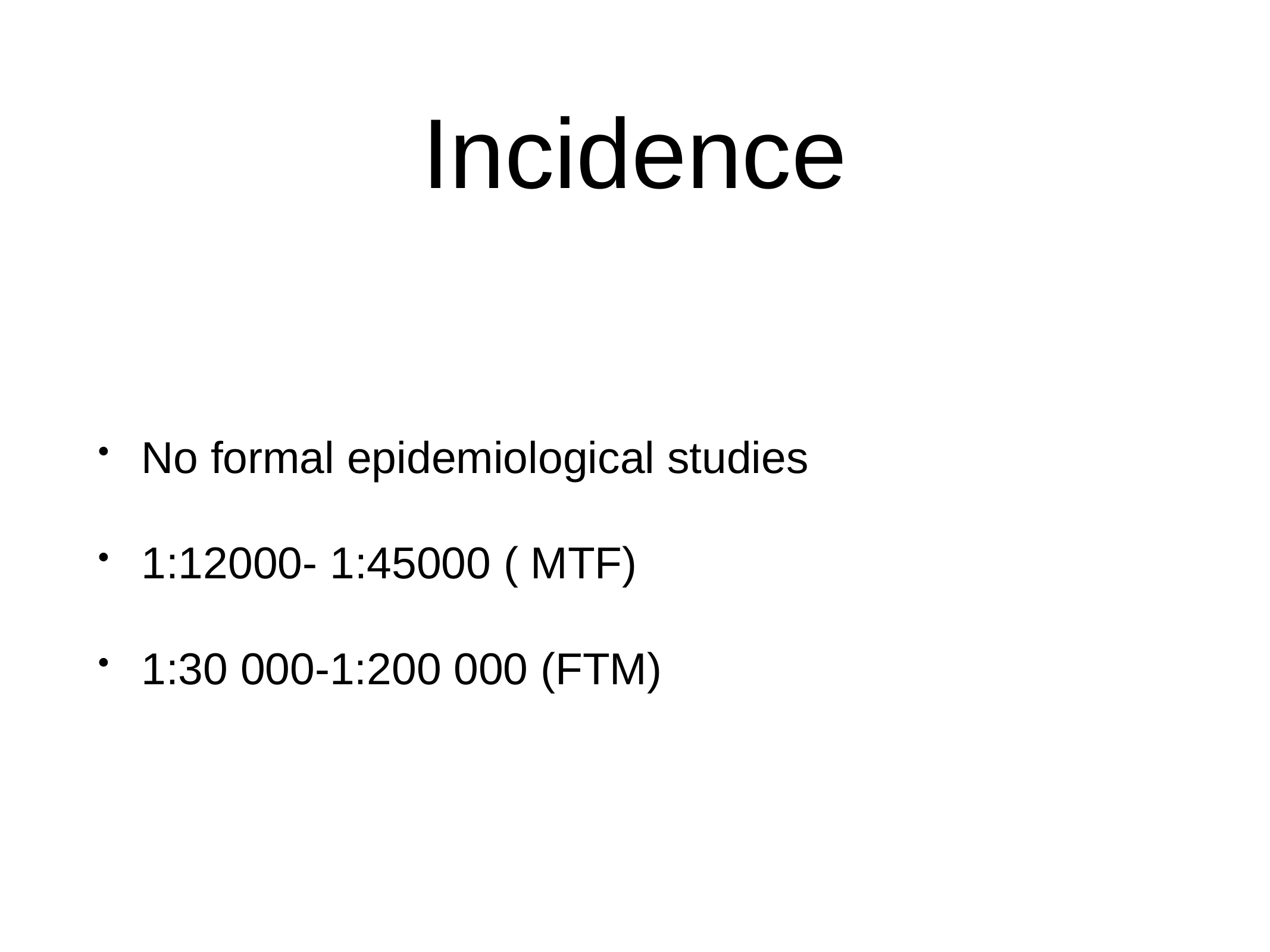

# Incidence
No formal epidemiological studies
1:12000- 1:45000 ( MTF)
1:30 000-1:200 000 (FTM)